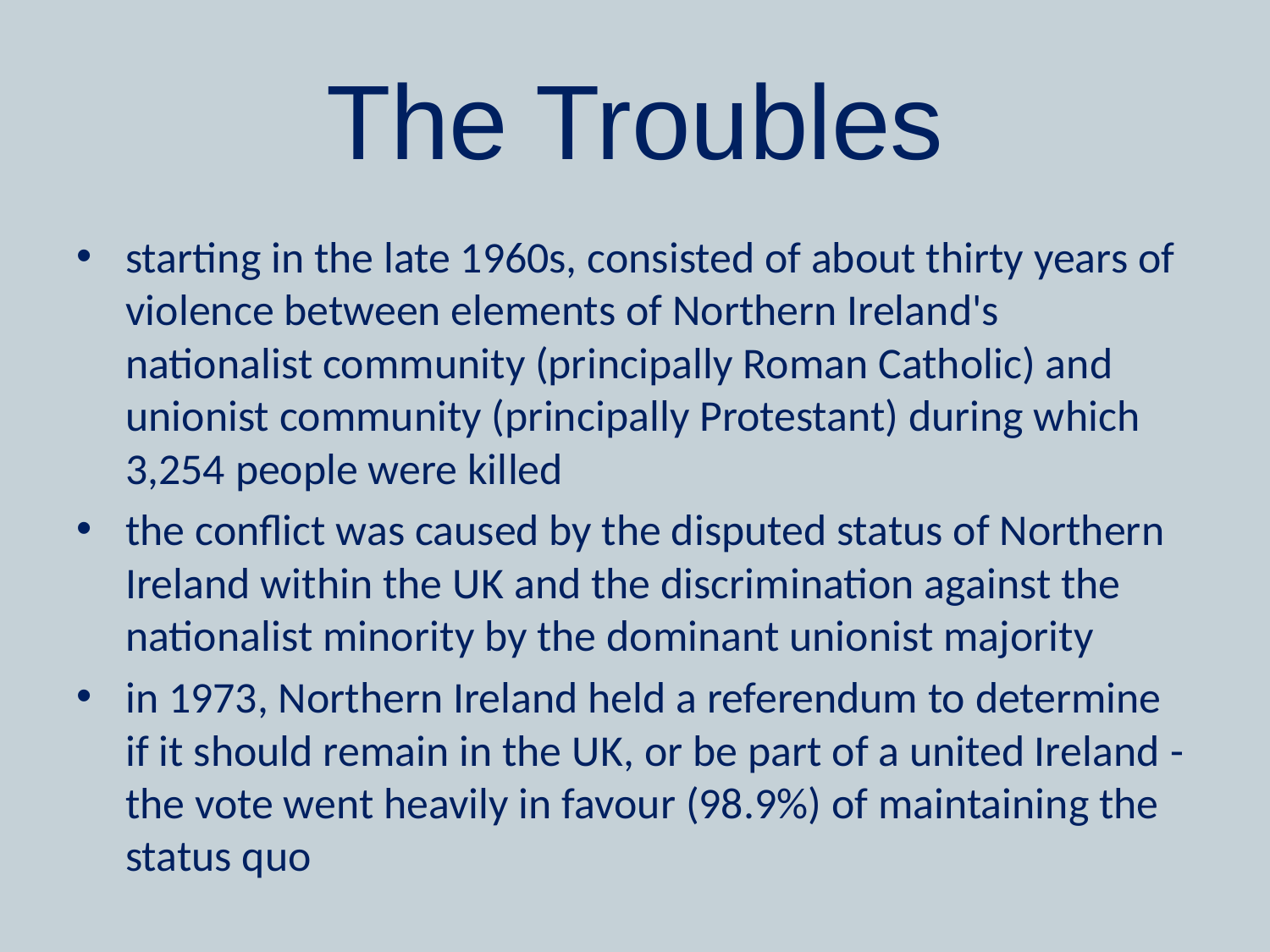

# The Troubles
starting in the late 1960s, consisted of about thirty years of violence between elements of Northern Ireland's nationalist community (principally Roman Catholic) and unionist community (principally Protestant) during which 3,254 people were killed
the conflict was caused by the disputed status of Northern Ireland within the UK and the discrimination against the nationalist minority by the dominant unionist majority
in 1973, Northern Ireland held a referendum to determine if it should remain in the UK, or be part of a united Ireland - the vote went heavily in favour (98.9%) of maintaining the status quo